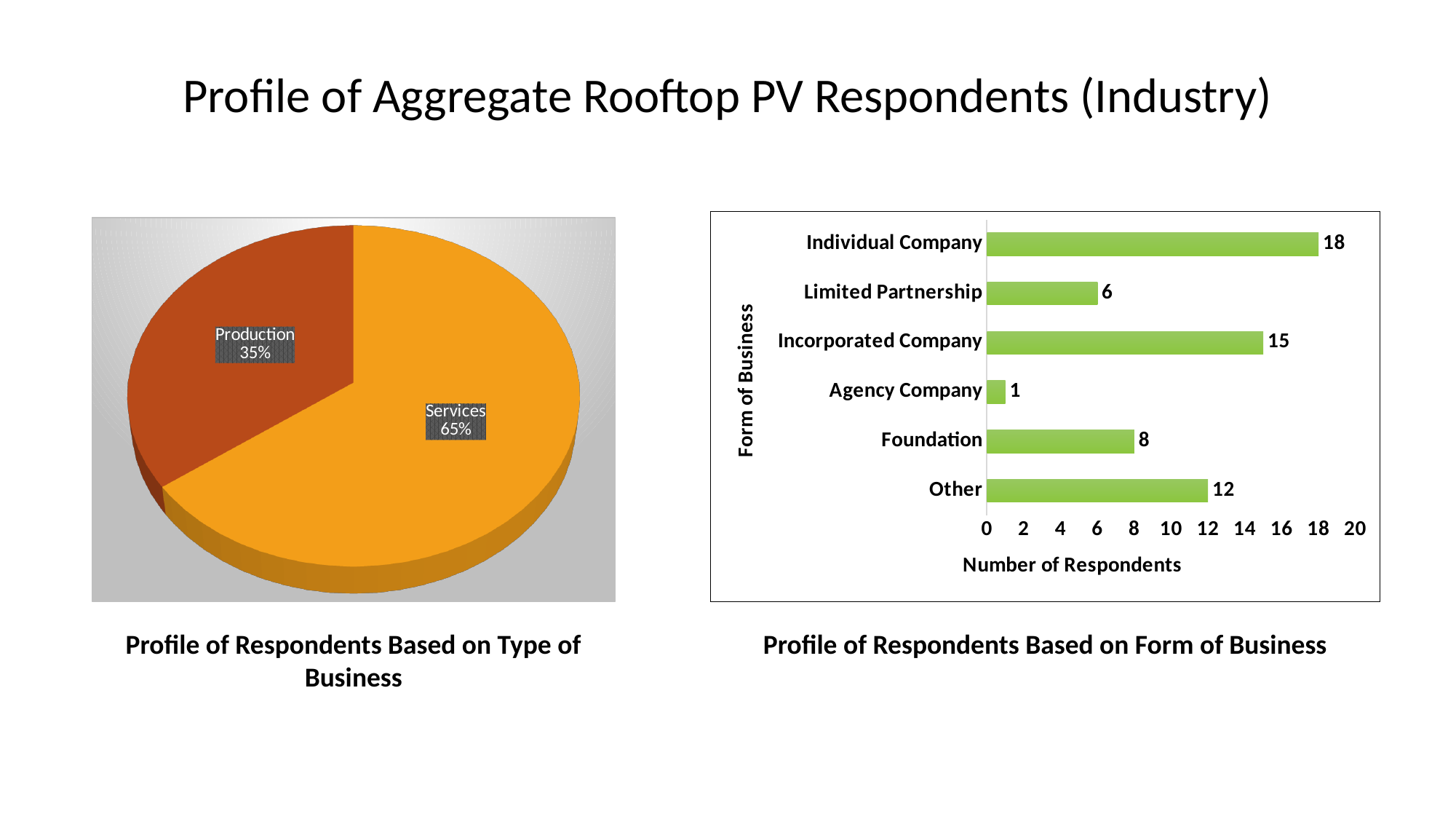

Profile of Aggregate Rooftop PV Respondents (Industry)

### Chart

| Category | Total |
|---|---|
| Other | 12.0 |
| Foundation | 8.0 |
| Agency Company | 1.0 |
| Incorporated Company | 15.0 |
| Limited Partnership | 6.0 |
| Individual Company | 18.0 |

[unsupported chart]

Profile of Respondents Based on Type of Business
Profile of Respondents Based on Form of Business